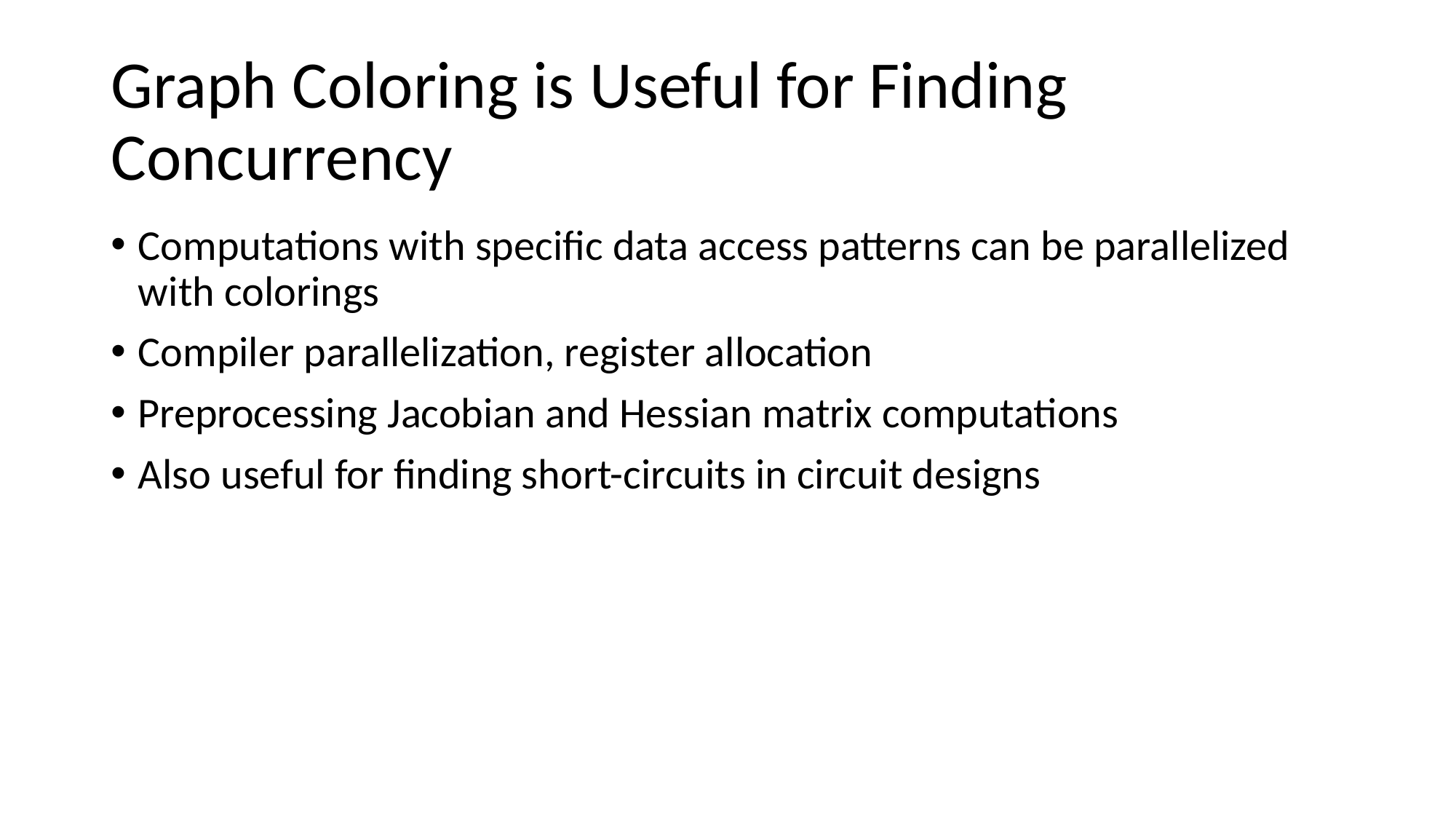

# Graph Coloring is Useful for Finding Concurrency
Computations with specific data access patterns can be parallelized with colorings
Compiler parallelization, register allocation
Preprocessing Jacobian and Hessian matrix computations
Also useful for finding short-circuits in circuit designs